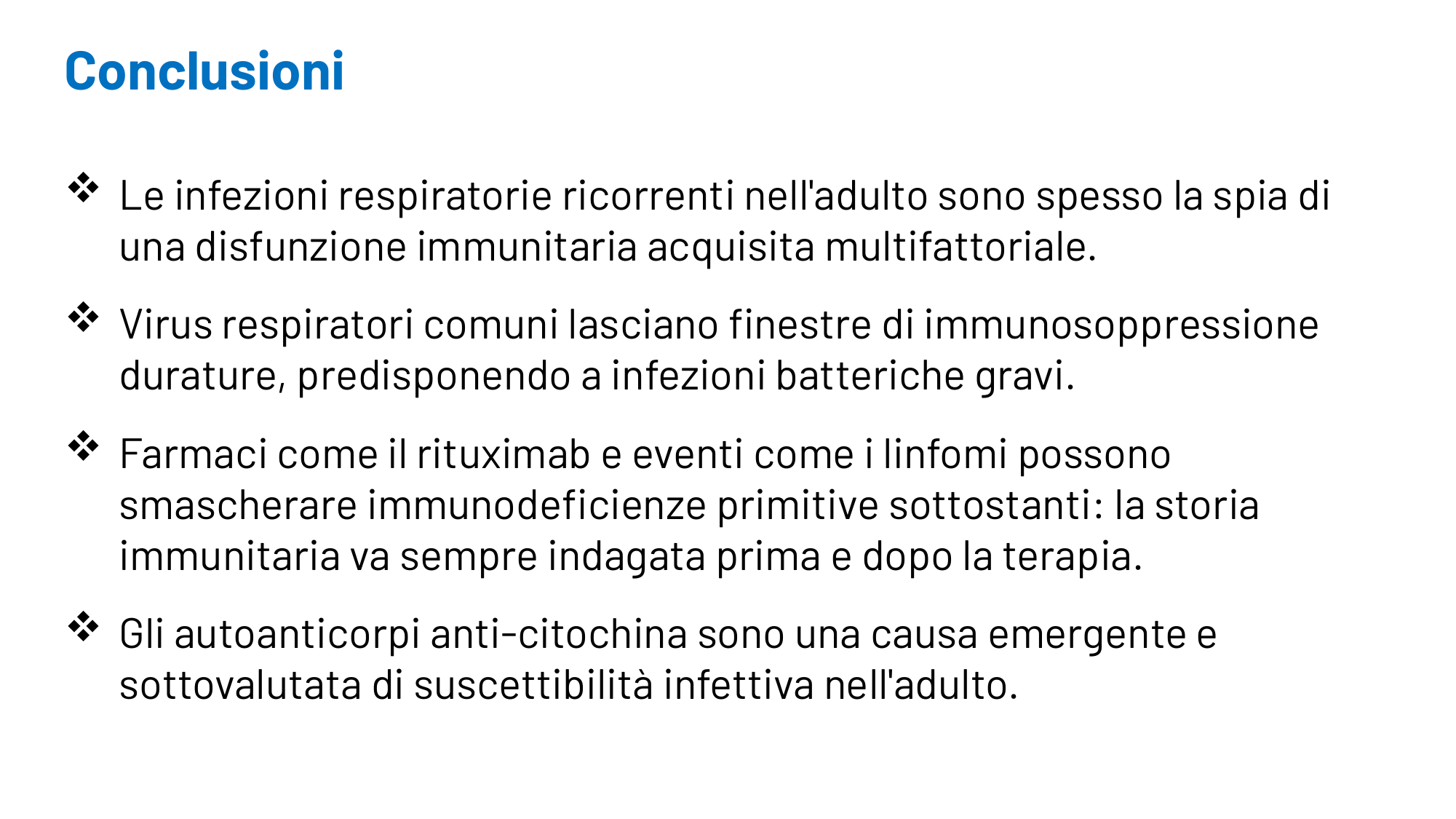

Conclusioni
Le infezioni respiratorie ricorrenti nell'adulto sono spesso la spia di una disfunzione immunitaria acquisita multifattoriale.
Virus respiratori comuni lasciano finestre di immunosoppressione durature, predisponendo a infezioni batteriche gravi.
Farmaci come il rituximab e eventi come i linfomi possono smascherare immunodeficienze primitive sottostanti: la storia immunitaria va sempre indagata prima e dopo la terapia.
Gli autoanticorpi anti-citochina sono una causa emergente e sottovalutata di suscettibilità infettiva nell'adulto.